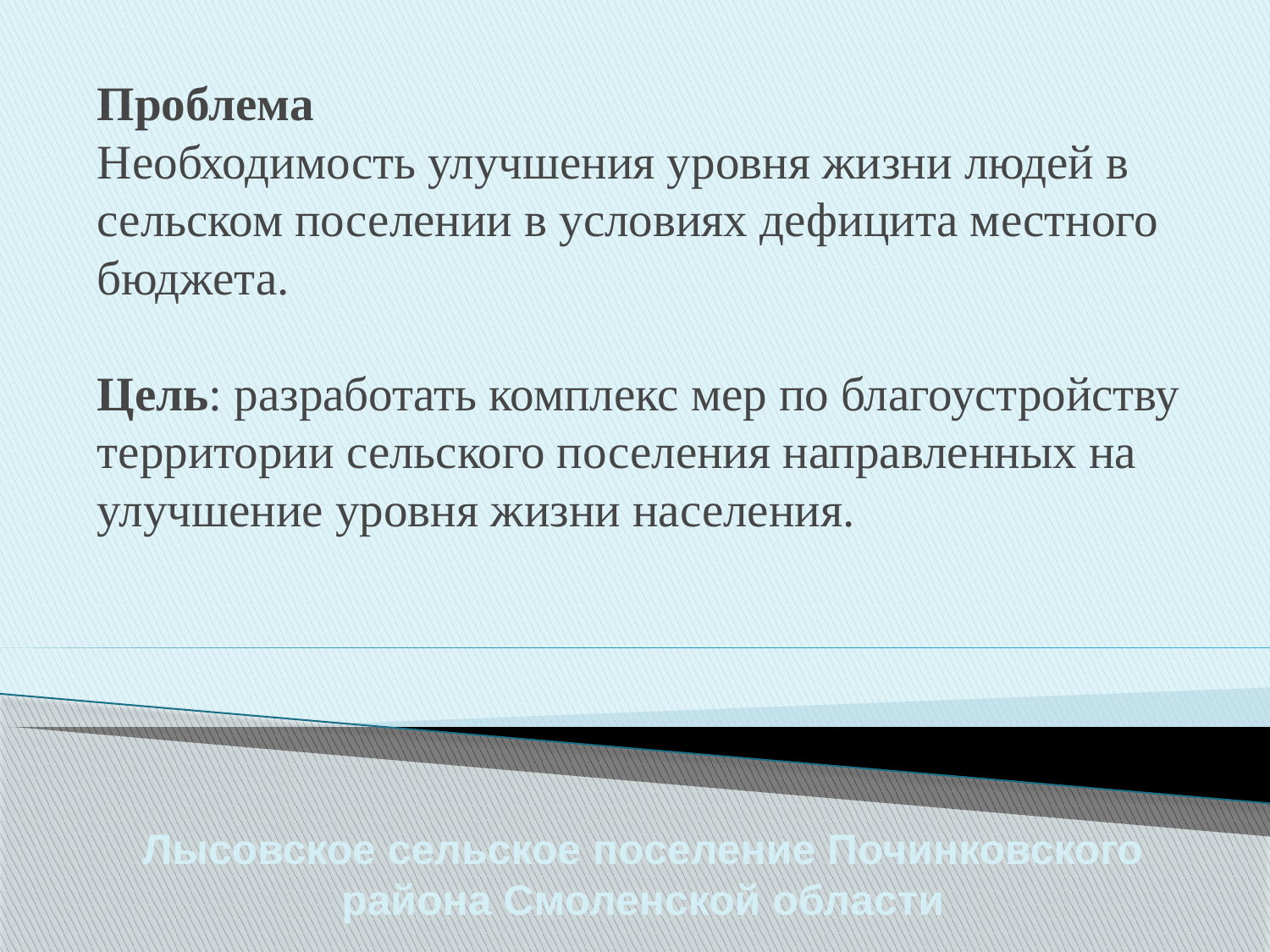

# Проблема Необходимость улучшения уровня жизни людей в сельском поселении в условиях дефицита местного бюджета. Цель: разработать комплекс мер по благоустройству территории сельского поселения направленных на улучшение уровня жизни населения.
Лысовское сельское поселение Починковского района Смоленской области